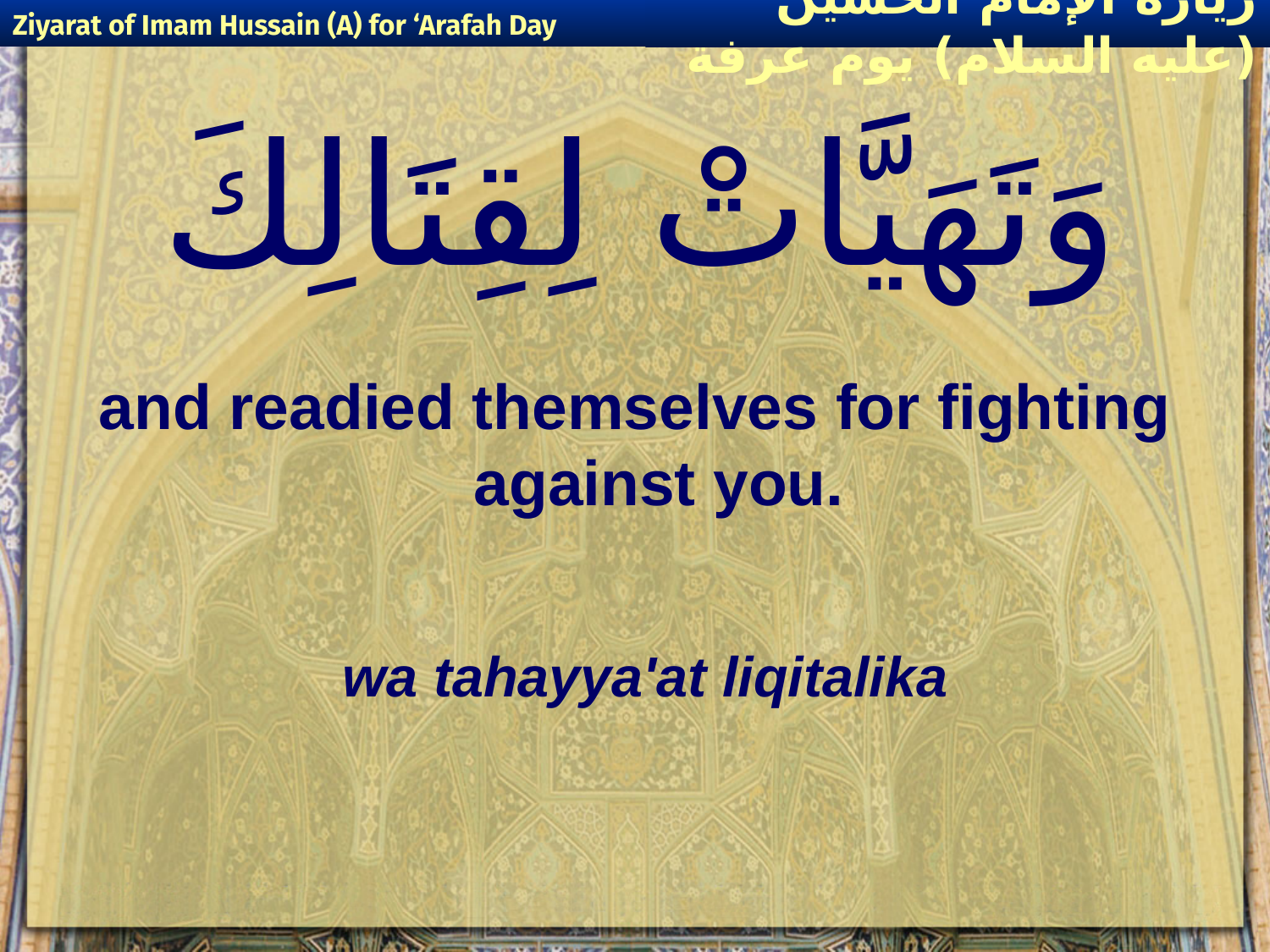

Ziyarat of Imam Hussain (A) for ‘Arafah Day
زيارة الإمام الحسين (عليه السلام) يوم عرفة
# وَتَهَيَّاتْ لِقِتَالِكَ
and readied themselves for fighting against you.
wa tahayya'at liqitalika